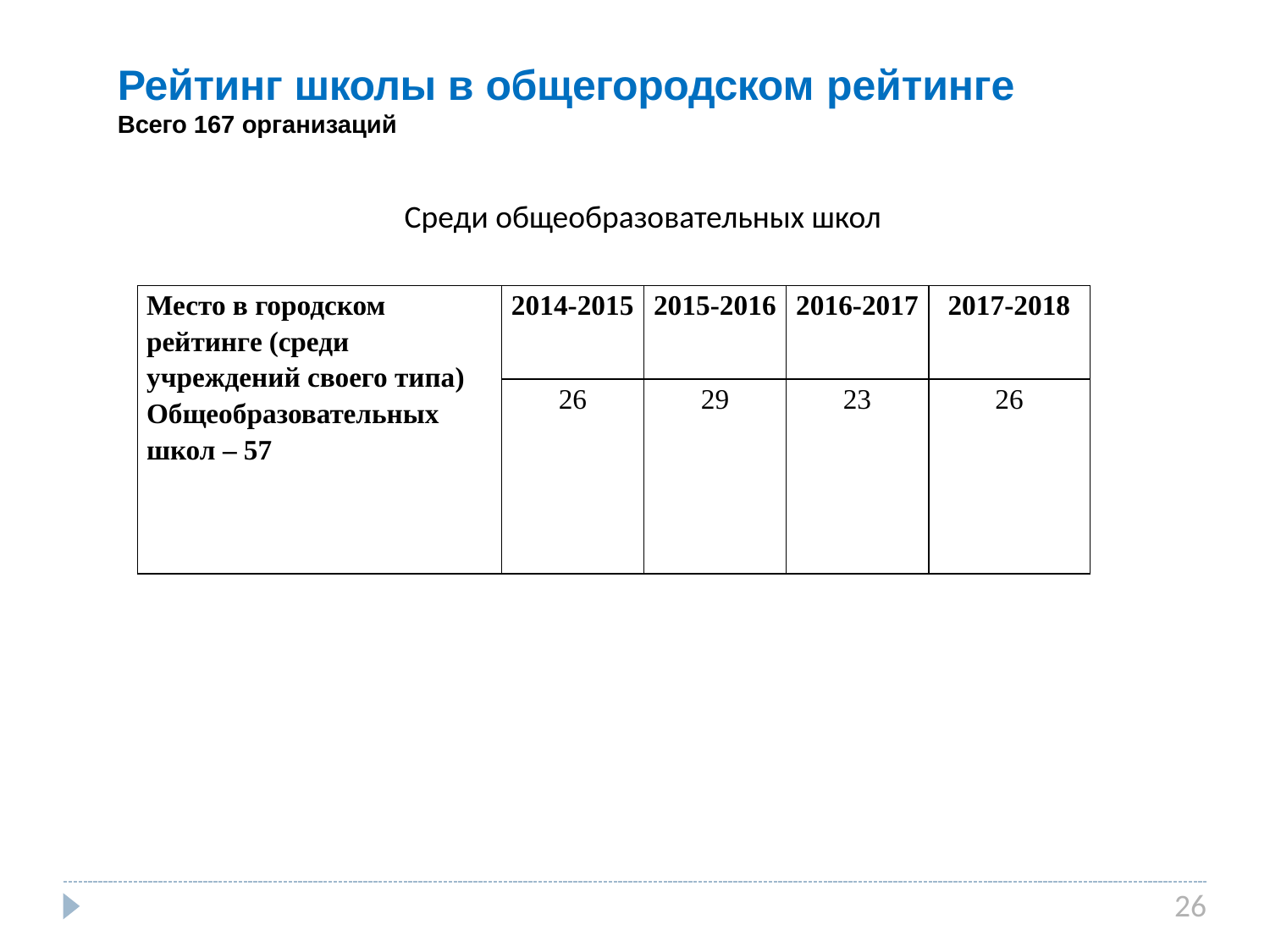

# Рейтинг школы в общегородском рейтинге
Всего 167 организаций
Среди общеобразовательных школ
| Место в городском рейтинге (среди учреждений своего типа) Общеобразовательных школ – 57 | 2014-2015 | 2015-2016 | 2016-2017 | 2017-2018 |
| --- | --- | --- | --- | --- |
|  | 26 | 29 | 23 | 26 |
26